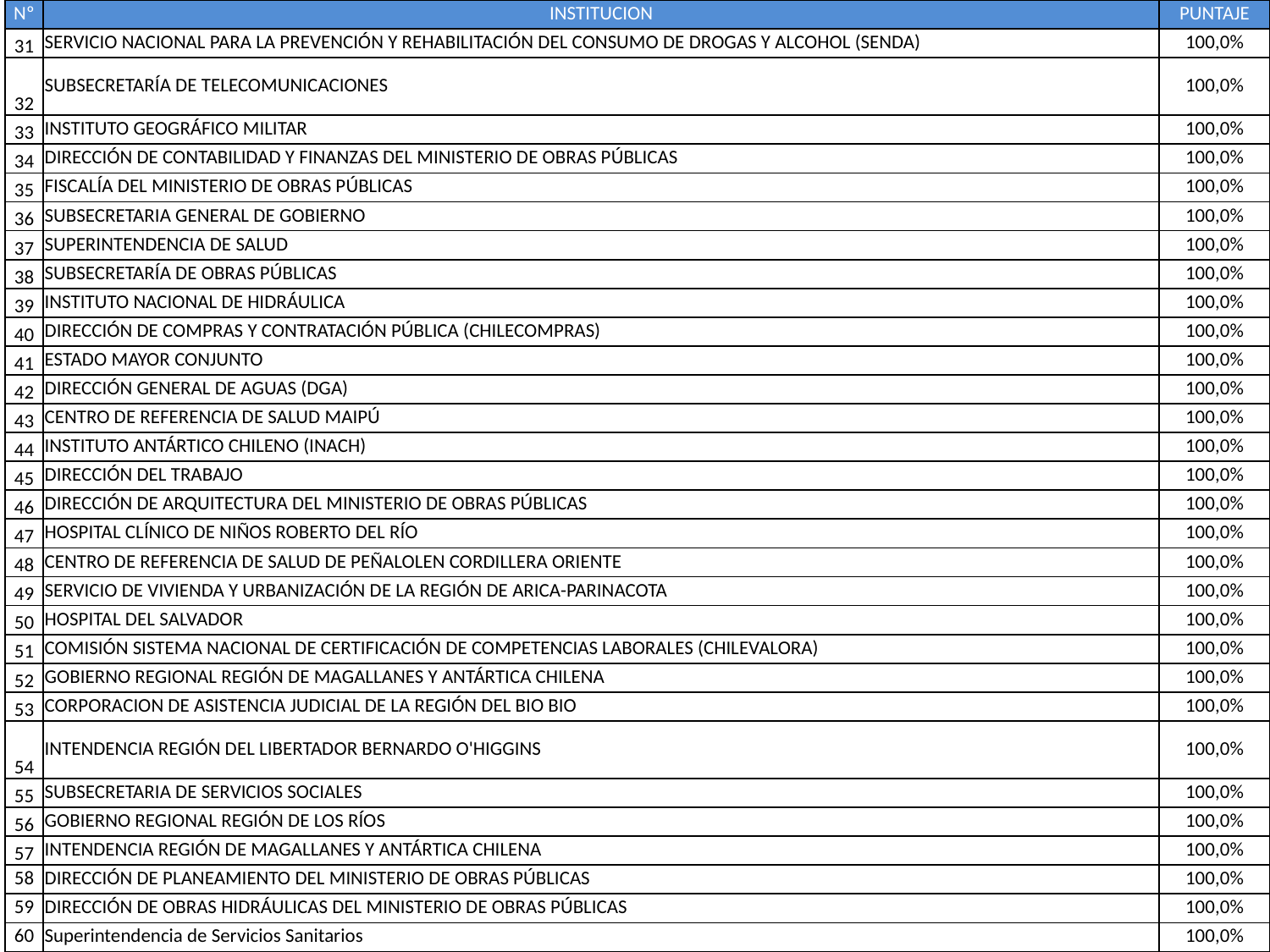

| Nº | INSTITUCION | PUNTAJE |
| --- | --- | --- |
| 31 | SERVICIO NACIONAL PARA LA PREVENCIÓN Y REHABILITACIÓN DEL CONSUMO DE DROGAS Y ALCOHOL (SENDA) | 100,0% |
| 32 | SUBSECRETARÍA DE TELECOMUNICACIONES | 100,0% |
| 33 | INSTITUTO GEOGRÁFICO MILITAR | 100,0% |
| 34 | DIRECCIÓN DE CONTABILIDAD Y FINANZAS DEL MINISTERIO DE OBRAS PÚBLICAS | 100,0% |
| 35 | FISCALÍA DEL MINISTERIO DE OBRAS PÚBLICAS | 100,0% |
| 36 | SUBSECRETARIA GENERAL DE GOBIERNO | 100,0% |
| 37 | SUPERINTENDENCIA DE SALUD | 100,0% |
| 38 | SUBSECRETARÍA DE OBRAS PÚBLICAS | 100,0% |
| 39 | INSTITUTO NACIONAL DE HIDRÁULICA | 100,0% |
| 40 | DIRECCIÓN DE COMPRAS Y CONTRATACIÓN PÚBLICA (CHILECOMPRAS) | 100,0% |
| 41 | ESTADO MAYOR CONJUNTO | 100,0% |
| 42 | DIRECCIÓN GENERAL DE AGUAS (DGA) | 100,0% |
| 43 | CENTRO DE REFERENCIA DE SALUD MAIPÚ | 100,0% |
| 44 | INSTITUTO ANTÁRTICO CHILENO (INACH) | 100,0% |
| 45 | DIRECCIÓN DEL TRABAJO | 100,0% |
| 46 | DIRECCIÓN DE ARQUITECTURA DEL MINISTERIO DE OBRAS PÚBLICAS | 100,0% |
| 47 | HOSPITAL CLÍNICO DE NIÑOS ROBERTO DEL RÍO | 100,0% |
| 48 | CENTRO DE REFERENCIA DE SALUD DE PEÑALOLEN CORDILLERA ORIENTE | 100,0% |
| 49 | SERVICIO DE VIVIENDA Y URBANIZACIÓN DE LA REGIÓN DE ARICA-PARINACOTA | 100,0% |
| 50 | HOSPITAL DEL SALVADOR | 100,0% |
| 51 | COMISIÓN SISTEMA NACIONAL DE CERTIFICACIÓN DE COMPETENCIAS LABORALES (CHILEVALORA) | 100,0% |
| 52 | GOBIERNO REGIONAL REGIÓN DE MAGALLANES Y ANTÁRTICA CHILENA | 100,0% |
| 53 | CORPORACION DE ASISTENCIA JUDICIAL DE LA REGIÓN DEL BIO BIO | 100,0% |
| 54 | INTENDENCIA REGIÓN DEL LIBERTADOR BERNARDO O'HIGGINS | 100,0% |
| 55 | SUBSECRETARIA DE SERVICIOS SOCIALES | 100,0% |
| 56 | GOBIERNO REGIONAL REGIÓN DE LOS RÍOS | 100,0% |
| 57 | INTENDENCIA REGIÓN DE MAGALLANES Y ANTÁRTICA CHILENA | 100,0% |
| 58 | DIRECCIÓN DE PLANEAMIENTO DEL MINISTERIO DE OBRAS PÚBLICAS | 100,0% |
| 59 | DIRECCIÓN DE OBRAS HIDRÁULICAS DEL MINISTERIO DE OBRAS PÚBLICAS | 100,0% |
| 60 | Superintendencia de Servicios Sanitarios | 100,0% |